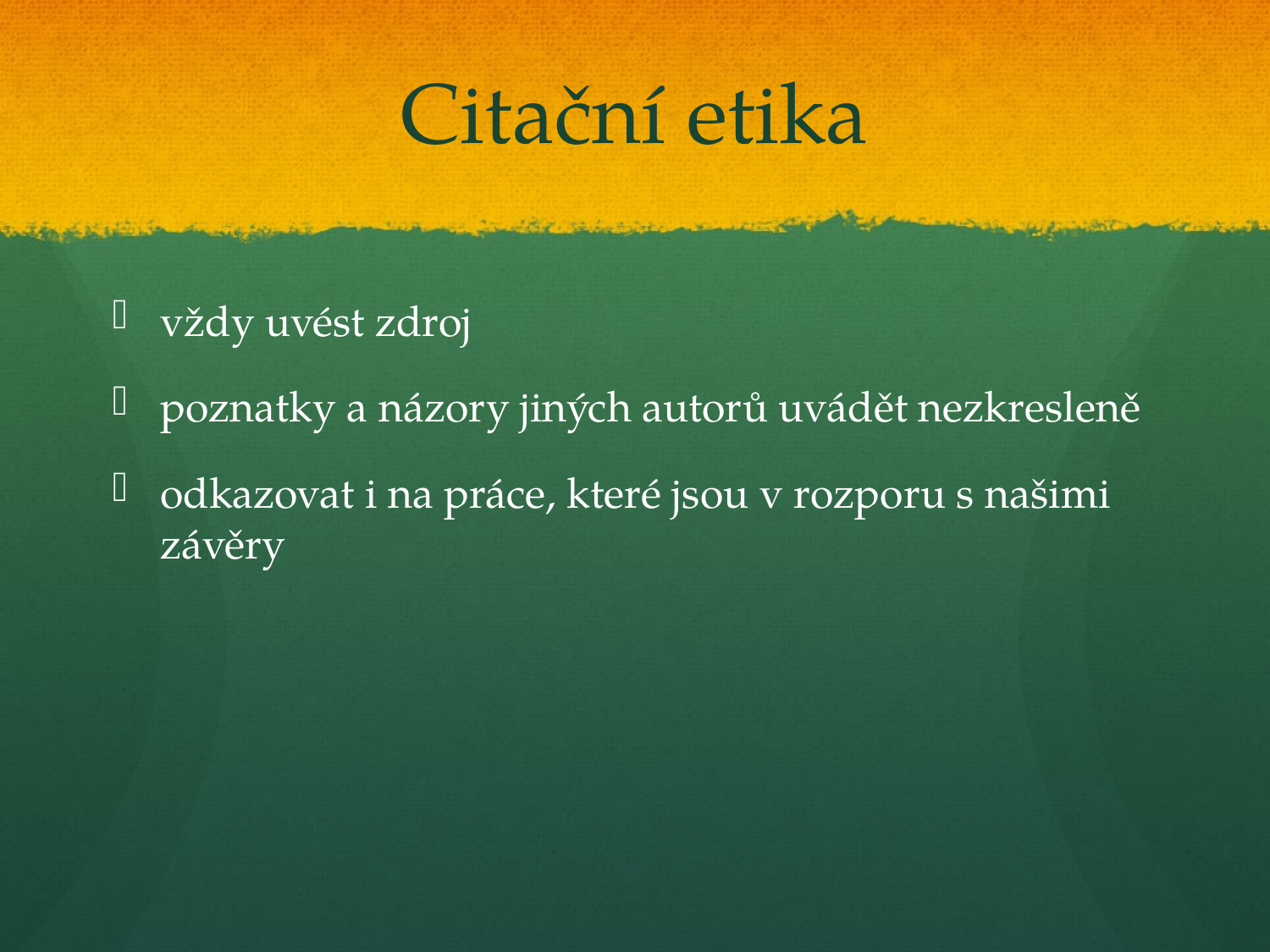

# Citační etika
vždy uvést zdroj
poznatky a názory jiných autorů uvádět nezkresleně
odkazovat i na práce, které jsou v rozporu s našimi závěry